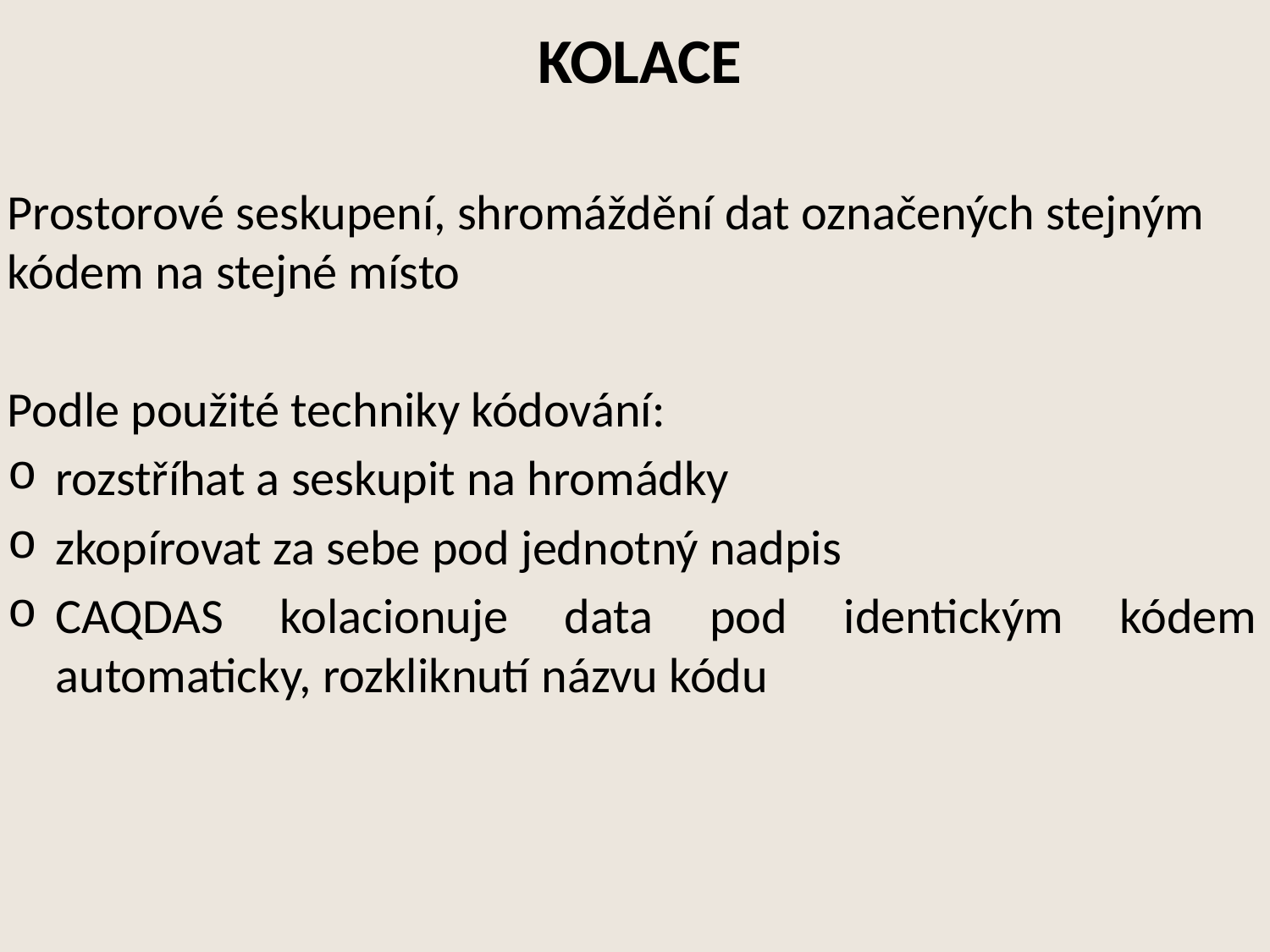

# KOLACE

Prostorové seskupení, shromáždění dat označených stejným kódem na stejné místo

Podle použité techniky kódování:
rozstříhat a seskupit na hromádky
zkopírovat za sebe pod jednotný nadpis
CAQDAS kolacionuje data pod identickým kódem automaticky, rozkliknutí názvu kódu